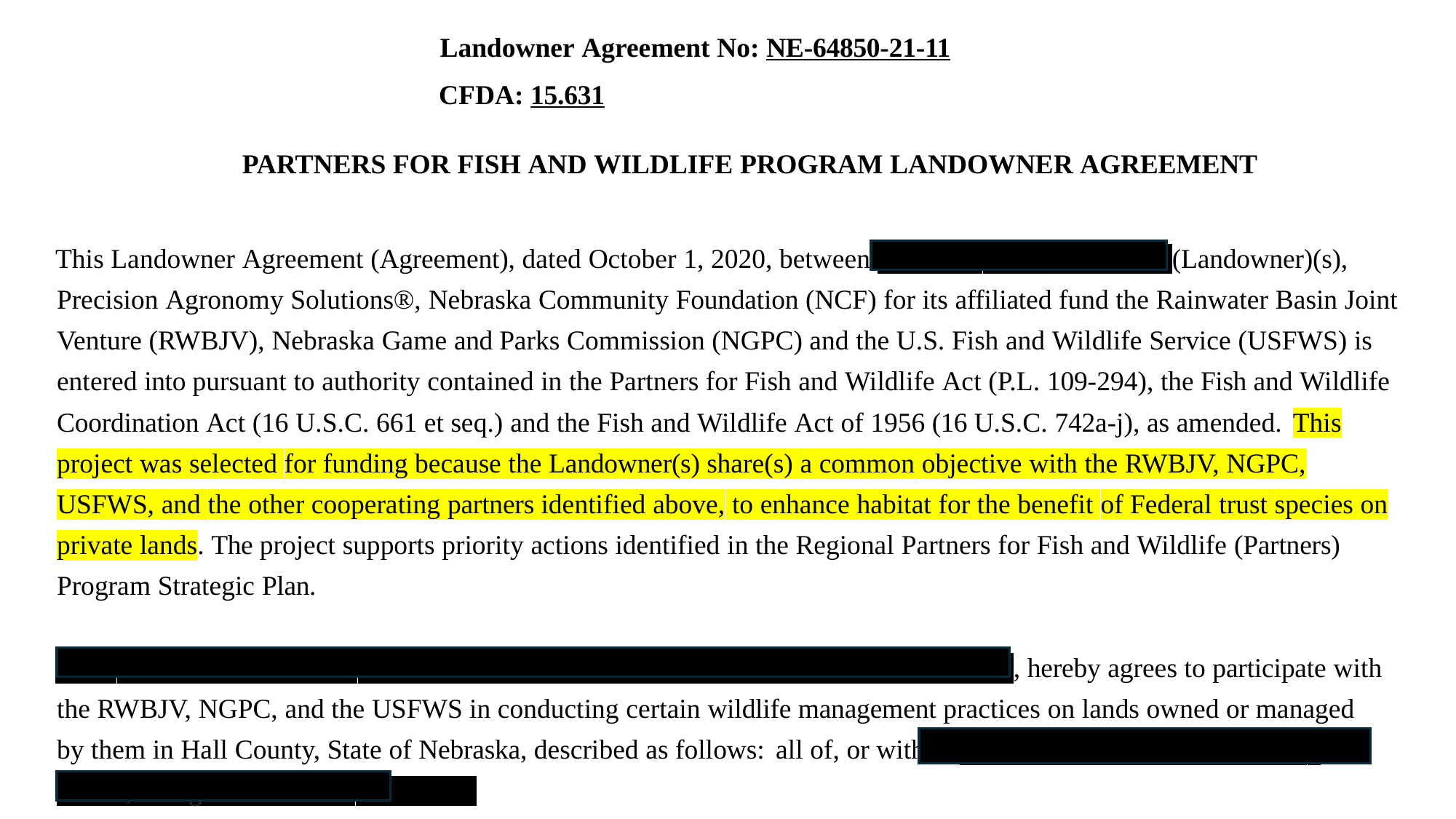

Landowner Agreement No: NE-64850-21-11
CFDA: 15.631

PARTNERS FOR FISH AND WILDLIFE PROGRAM LANDOWNER AGREEMENT

This Landowner Agreement (Agreement), dated October 1, 2020, between Nick and Tracy Happold (Landowner)(s), Precision Agronomy Solutions®, Nebraska Community Foundation (NCF) for its affiliated fund the Rainwater Basin Joint Venture (RWBJV), Nebraska Game and Parks Commission (NGPC) and the U.S. Fish and Wildlife Service (USFWS) is entered into pursuant to authority contained in the Partners for Fish and Wildlife Act (P.L. 109-294), the Fish and Wildlife Coordination Act (16 U.S.C. 661 et seq.) and the Fish and Wildlife Act of 1956 (16 U.S.C. 742a-j), as amended. This project was selected for funding because the Landowner(s) share(s) a common objective with the RWBJV, NGPC, USFWS, and the other cooperating partners identified above, to enhance habitat for the benefit of Federal trust species on private lands. The project supports priority actions identified in the Regional Partners for Fish and Wildlife (Partners) Program Strategic Plan.

Nick and Tracy Happold, 449 W Binfield Rd, Doniphan, NE 68832, (308) 380-8871, hereby agrees to participate with the RWBJV, NGPC, and the USFWS in conducting certain wildlife management practices on lands owned or managed by them in Hall County, State of Nebraska, described as follows: all of, or within, NE¼ of Section 16, Township 9 North, Range 9 West (see Exhibit B).

FWS 3-2454 08/14